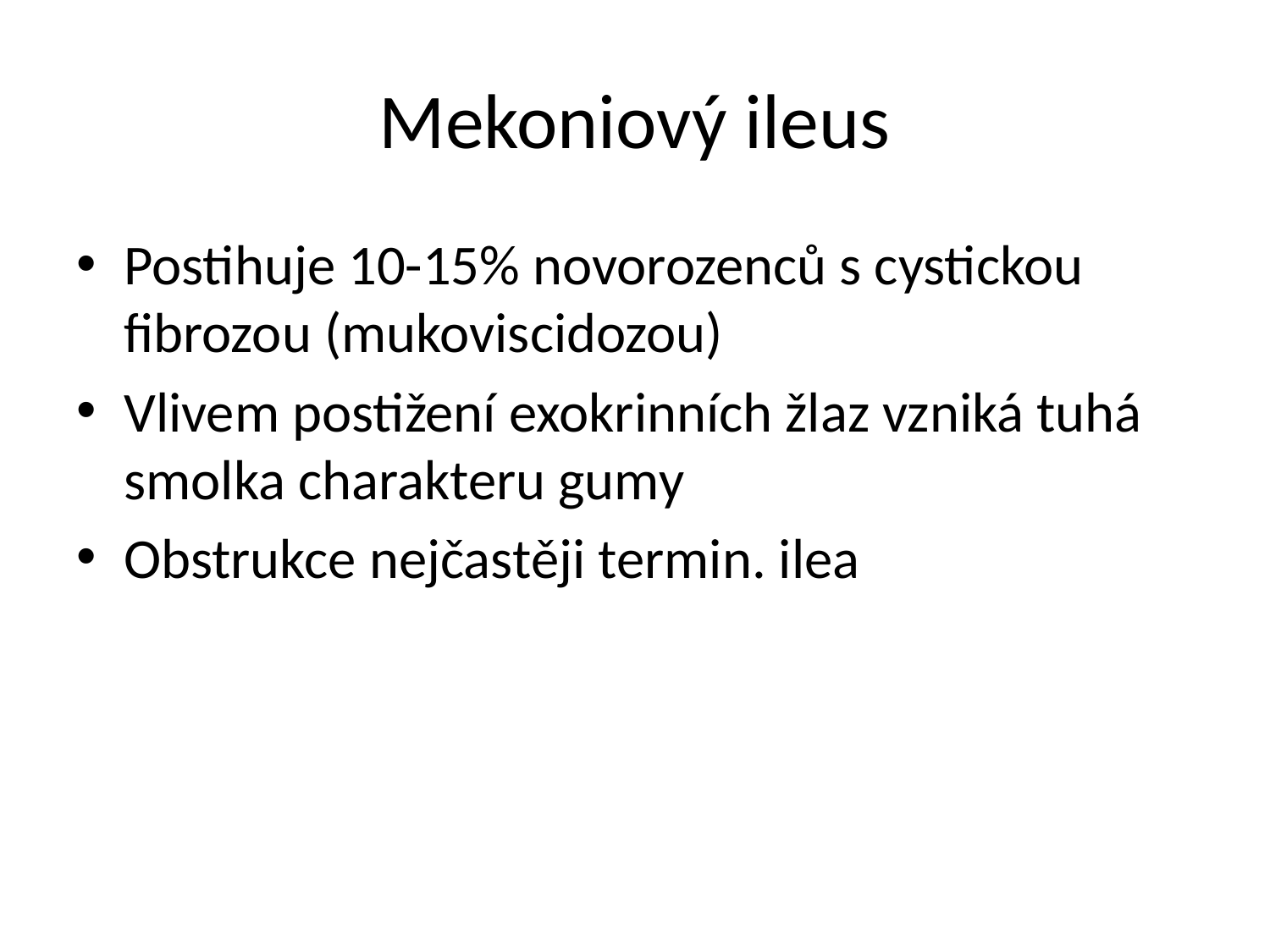

# Mekoniový ileus
Postihuje 10-15% novorozenců s cystickou fibrozou (mukoviscidozou)
Vlivem postižení exokrinních žlaz vzniká tuhá smolka charakteru gumy
Obstrukce nejčastěji termin. ilea